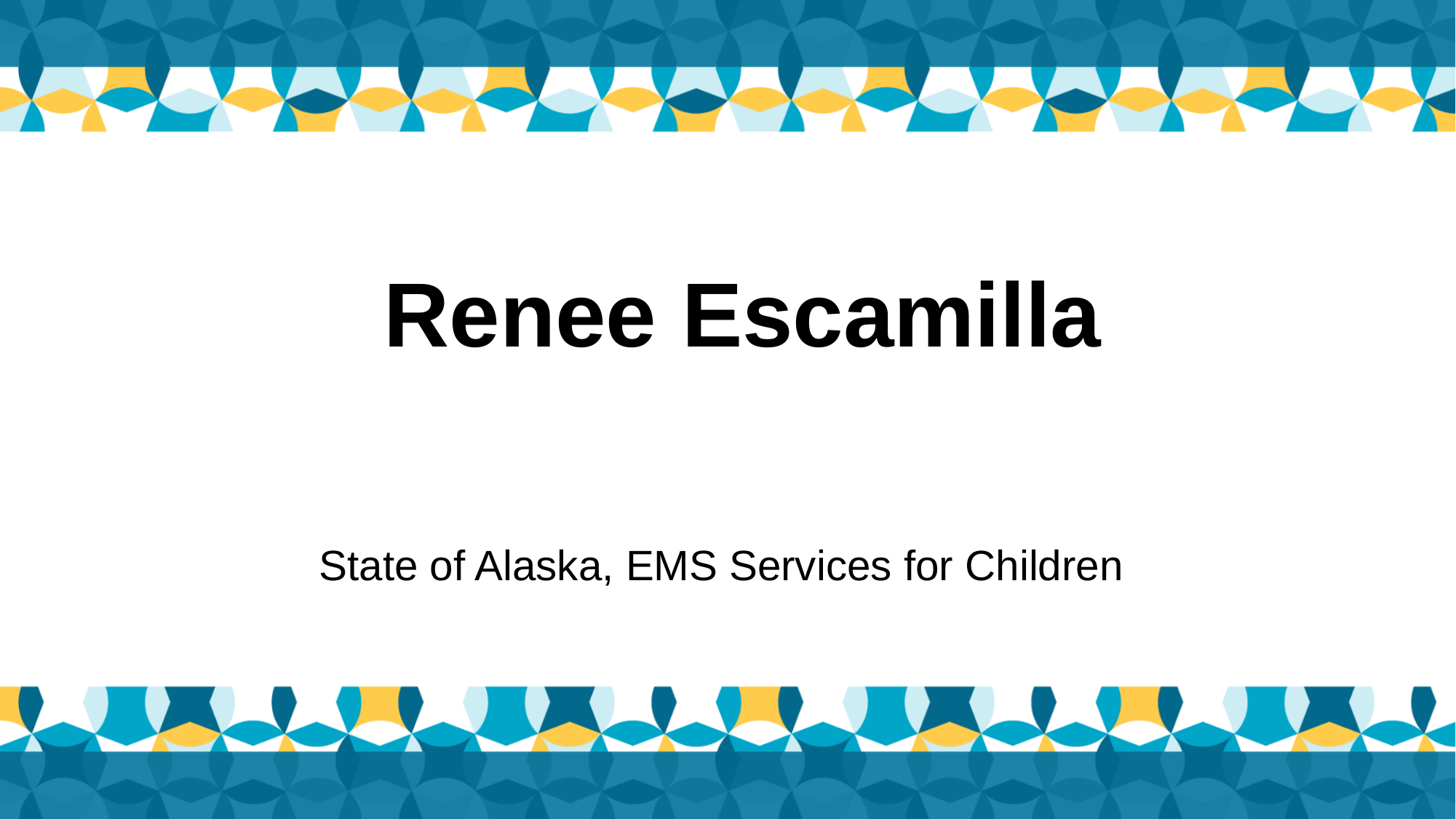

# Renee Escamilla
State of Alaska, EMS Services for Children